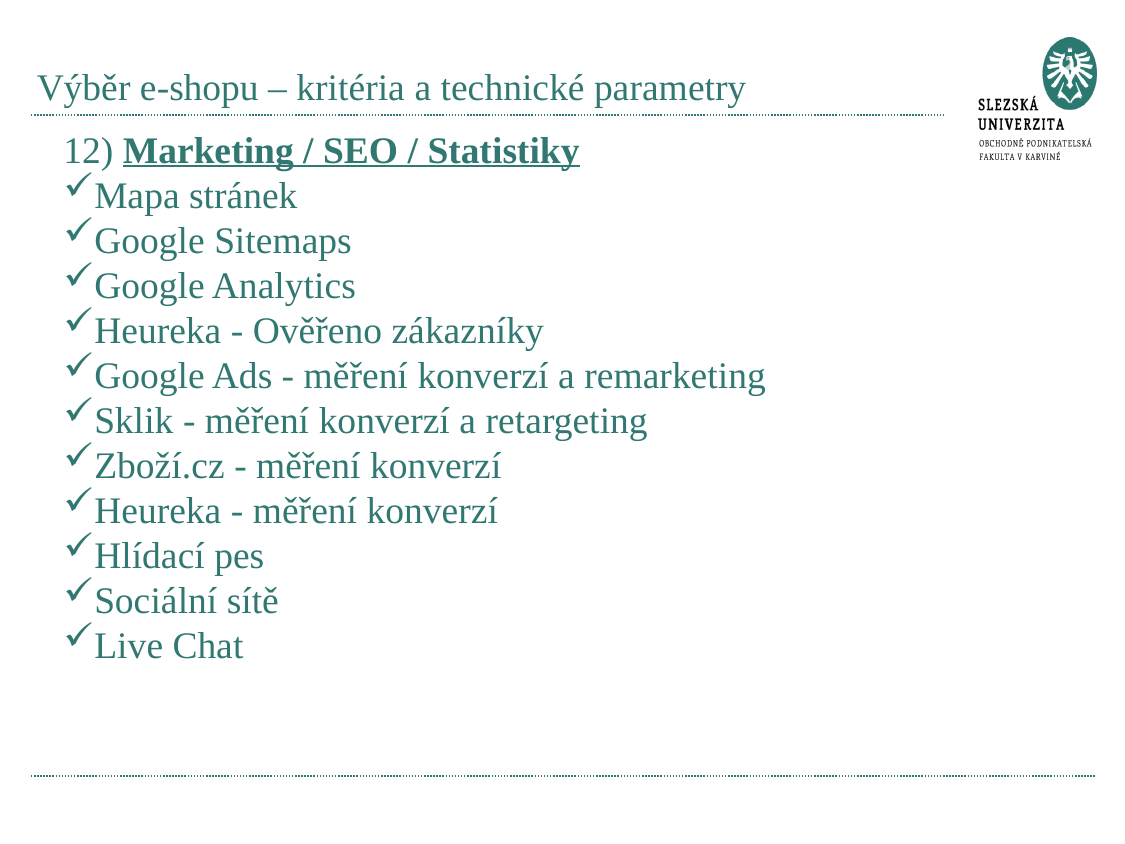

# Výběr e-shopu – kritéria a technické parametry
12) Marketing / SEO / Statistiky
Mapa stránek
Google Sitemaps
Google Analytics
Heureka - Ověřeno zákazníky
Google Ads - měření konverzí a remarketing
Sklik - měření konverzí a retargeting
Zboží.cz - měření konverzí
Heureka - měření konverzí
Hlídací pes
Sociální sítě
Live Chat